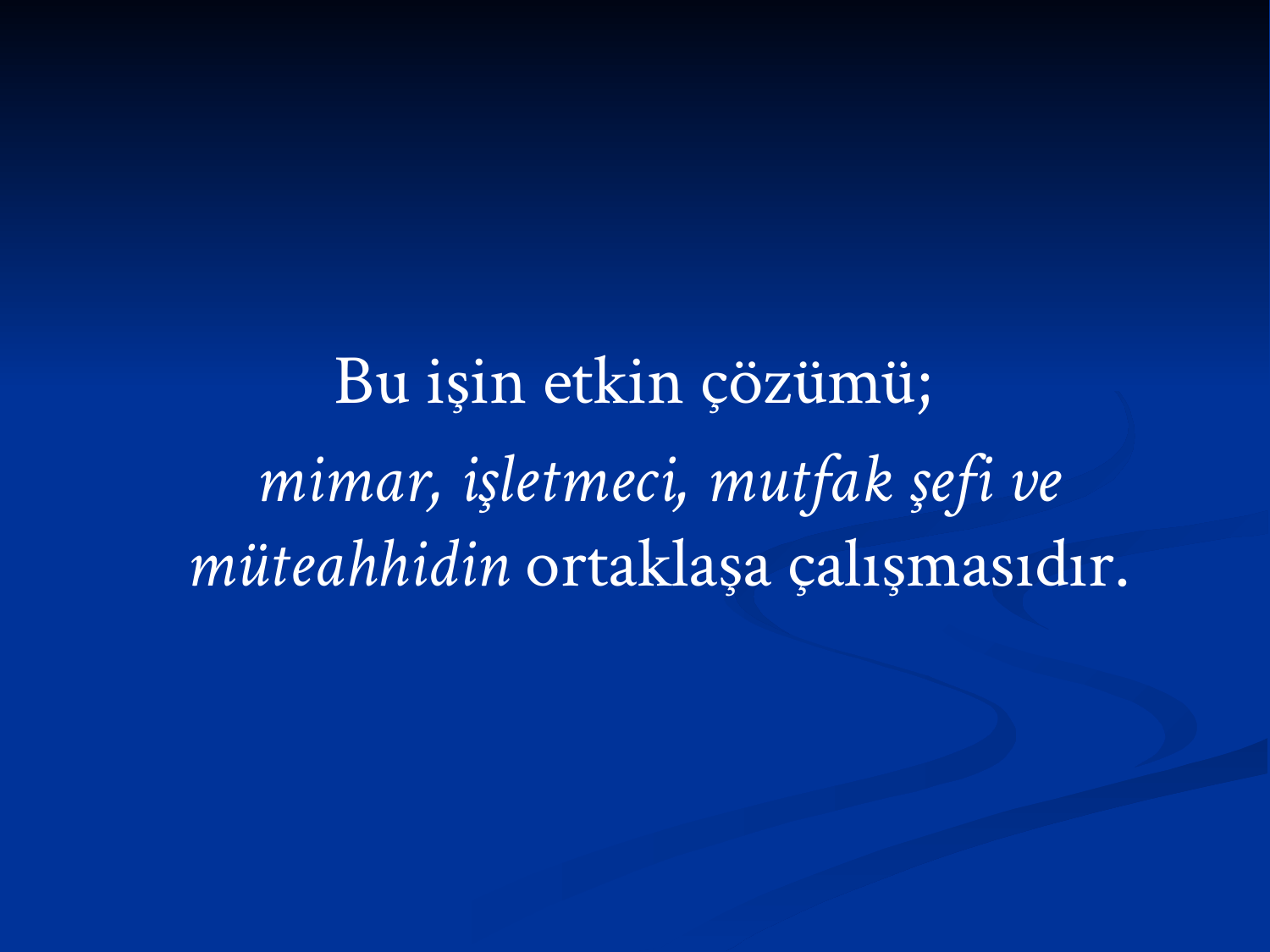

Bu işin etkin çözümü;
   mimar, işletmeci, mutfak şefi ve müteahhidin ortaklaşa çalışmasıdır.